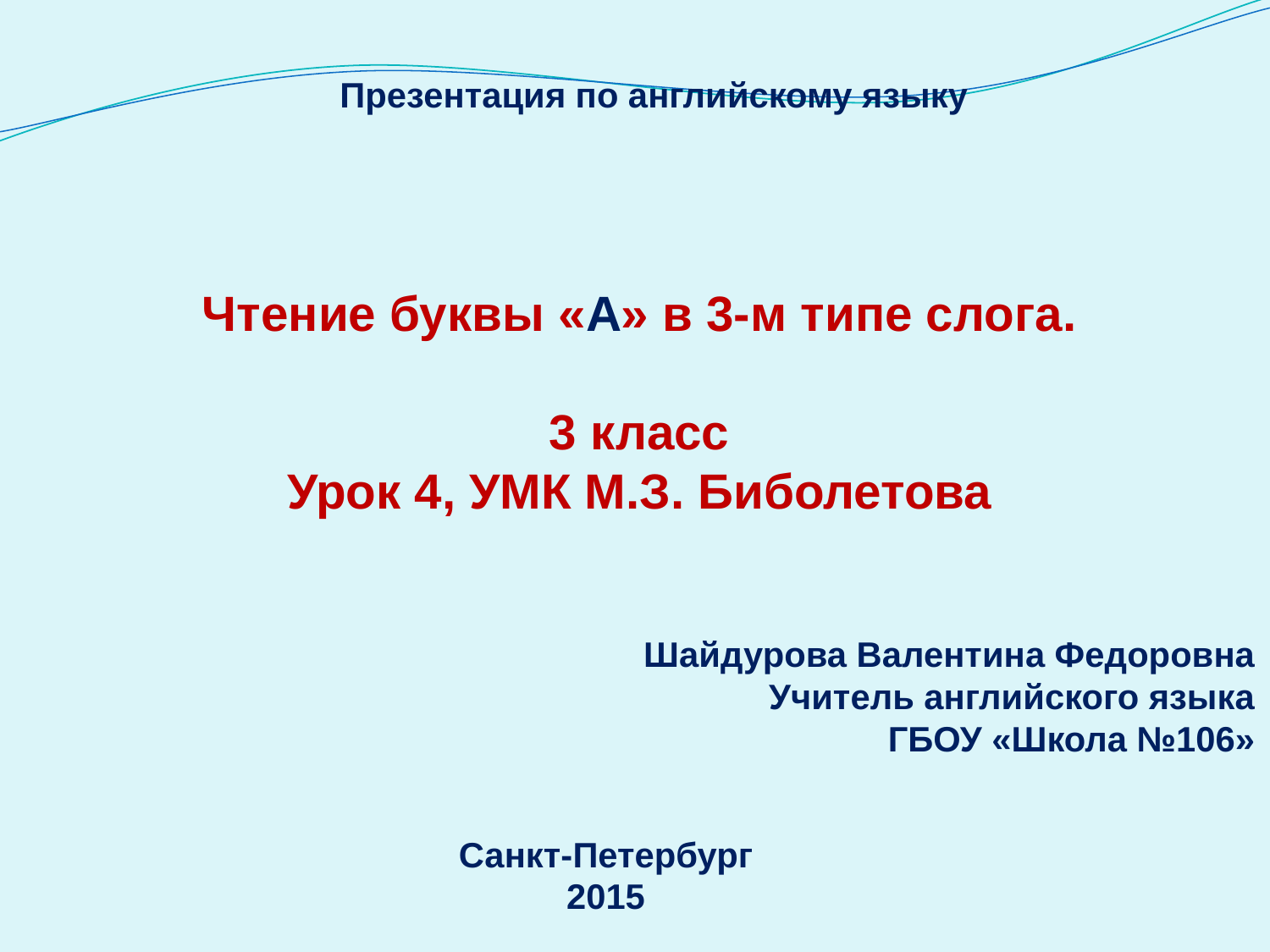

Презентация по английскому языку
Чтение буквы «А» в 3-м типе слога.

3 класс
Урок 4, УМК М.З. Биболетова
Шайдурова Валентина Федоровна
Учитель английского языка
ГБОУ «Школа №106»
Санкт-Петербург
2015